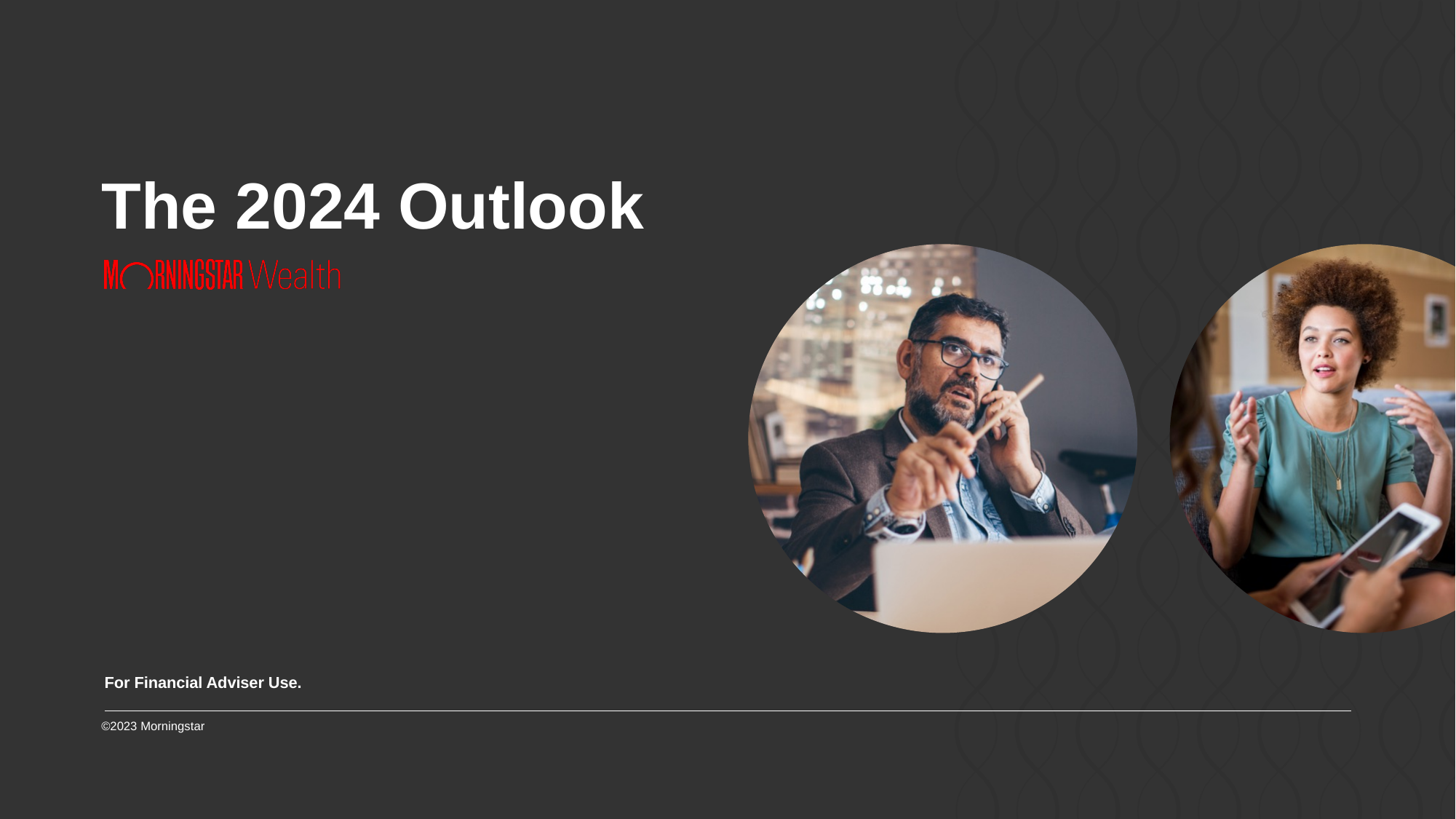

The 2024 Outlook

For Financial Adviser Use.

©2023 Morningstar